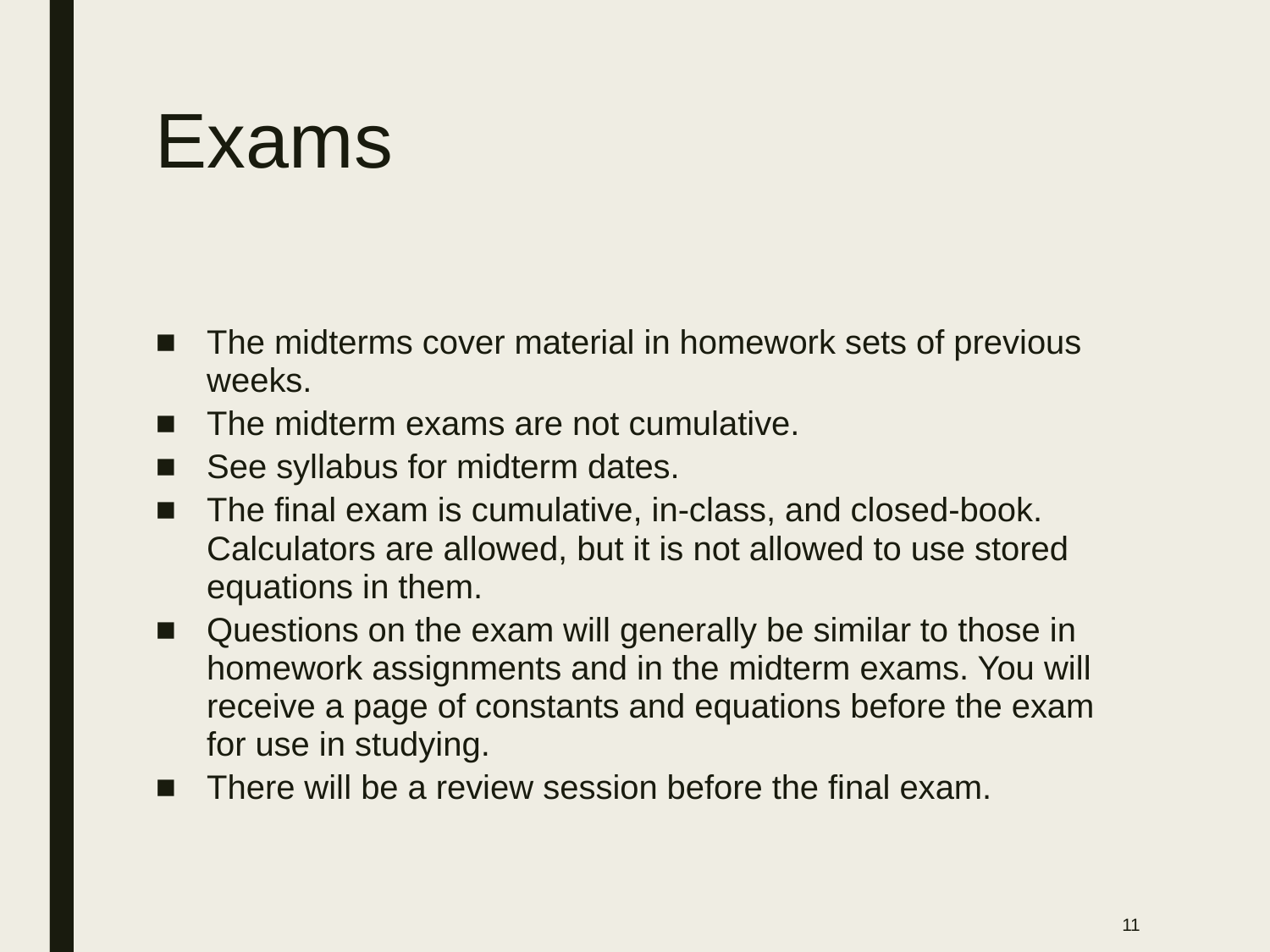

# Exams
The midterms cover material in homework sets of previous weeks.
The midterm exams are not cumulative.
See syllabus for midterm dates.
The final exam is cumulative, in-class, and closed-book. Calculators are allowed, but it is not allowed to use stored equations in them.
Questions on the exam will generally be similar to those in homework assignments and in the midterm exams. You will receive a page of constants and equations before the exam for use in studying.
There will be a review session before the final exam.
11